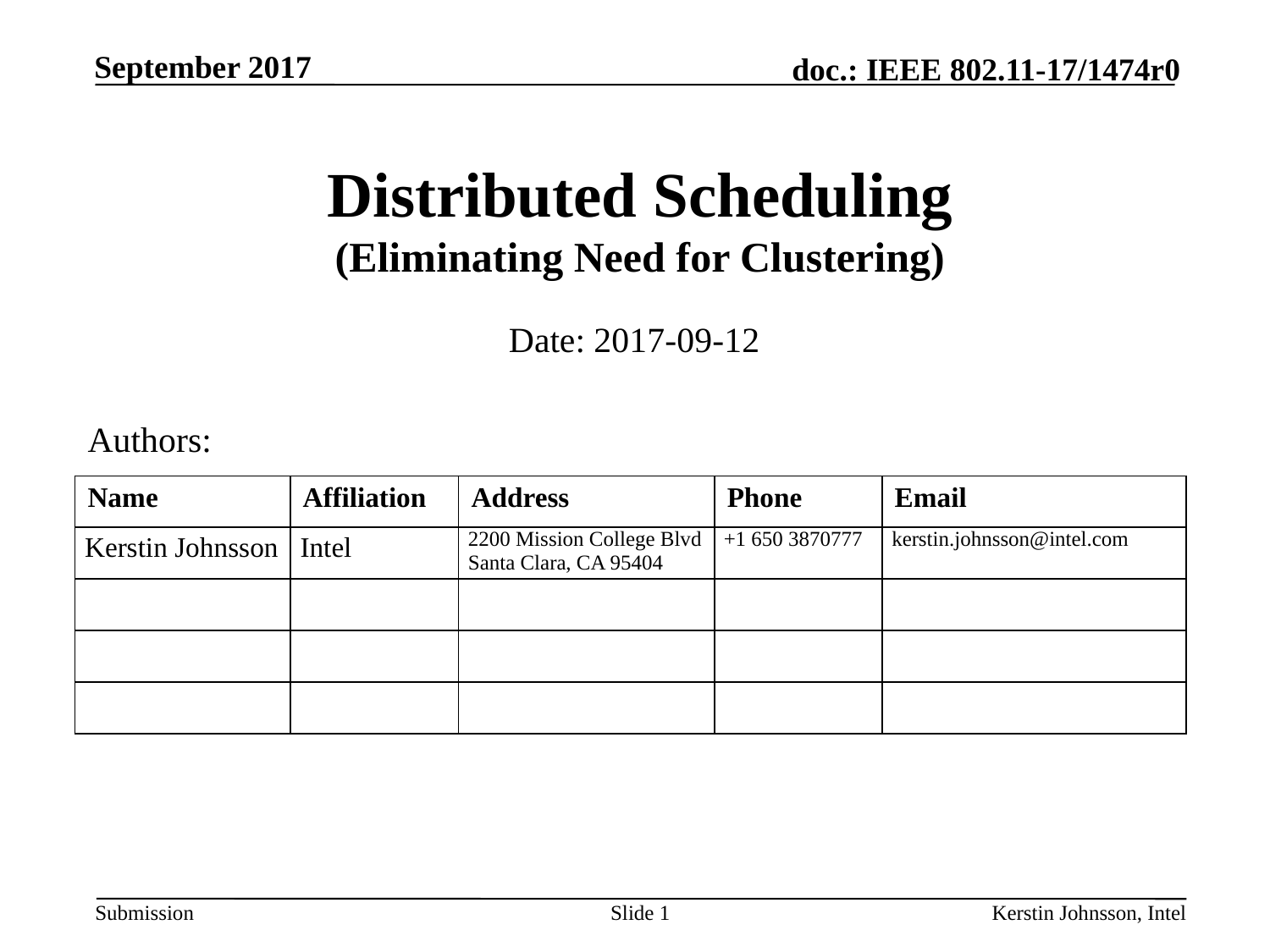

# Distributed Scheduling (Eliminating Need for Clustering)
Date: 2017-09-12
Authors:
| Name | Affiliation | Address | Phone | Email |
| --- | --- | --- | --- | --- |
| Kerstin Johnsson | Intel | 2200 Mission College Blvd Santa Clara, CA 95404 | +1 650 3870777 | kerstin.johnsson@intel.com |
|  |  |  |  |  |
|  |  |  |  |  |
|  |  |  |  |  |
Slide 1
Kerstin Johnsson, Intel